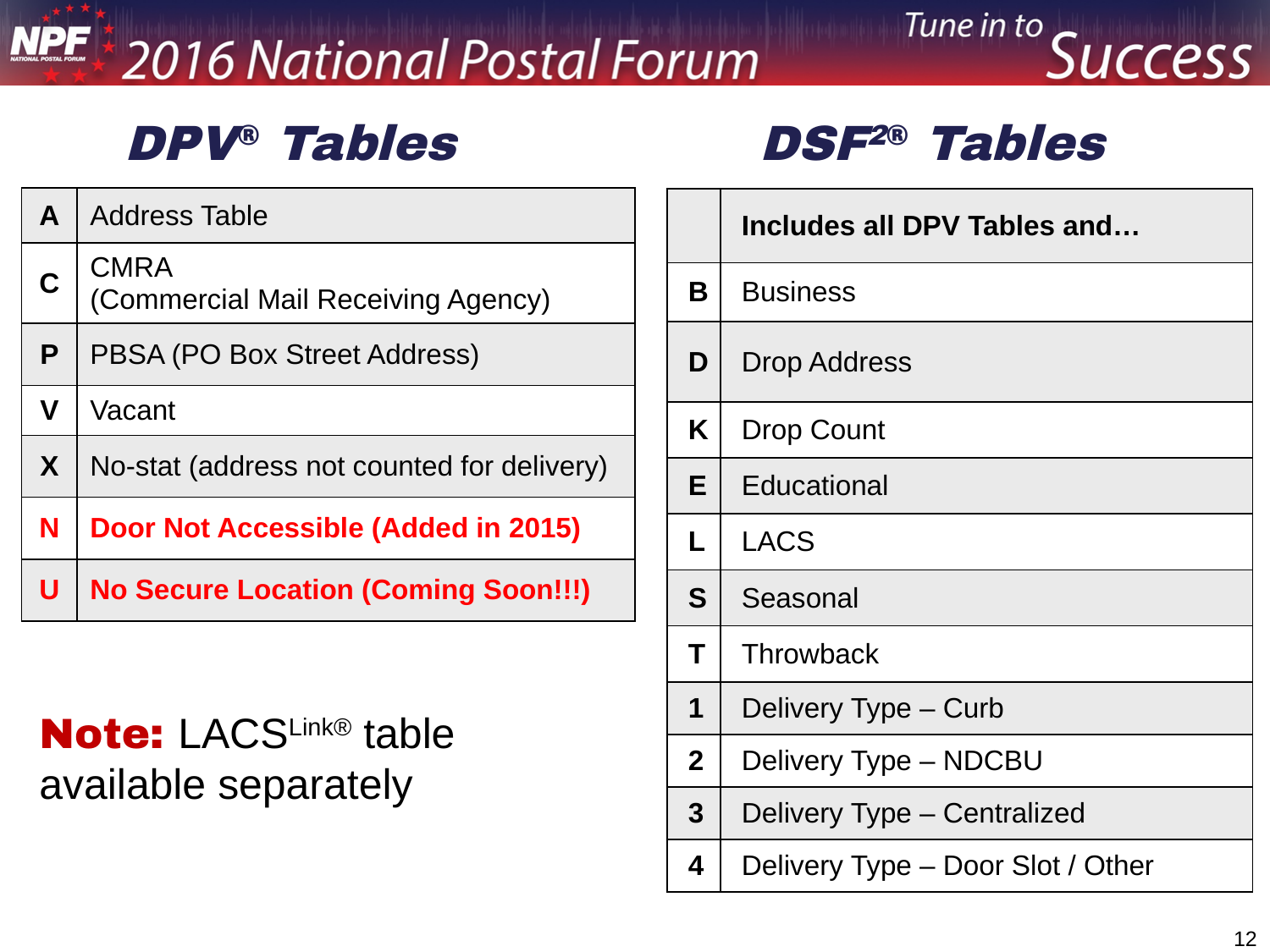

# DPV® Tables 			DSF2® Tables
| A | Address Table |
| --- | --- |
| C | CMRA (Commercial Mail Receiving Agency) |
| P | PBSA (PO Box Street Address) |
| V | Vacant |
| X | No-stat (address not counted for delivery) |
| N | Door Not Accessible (Added in 2015) |
| U | No Secure Location (Coming Soon!!!) |
|  | Includes all DPV Tables and… |
| --- | --- |
| B | Business |
| D | Drop Address |
| K | Drop Count |
| E | Educational |
| L | LACS |
| S | Seasonal |
| T | Throwback |
| 1 | Delivery Type – Curb |
| 2 | Delivery Type – NDCBU |
| 3 | Delivery Type – Centralized |
| 4 | Delivery Type – Door Slot / Other |
Note: LACSLink® table available separately
12